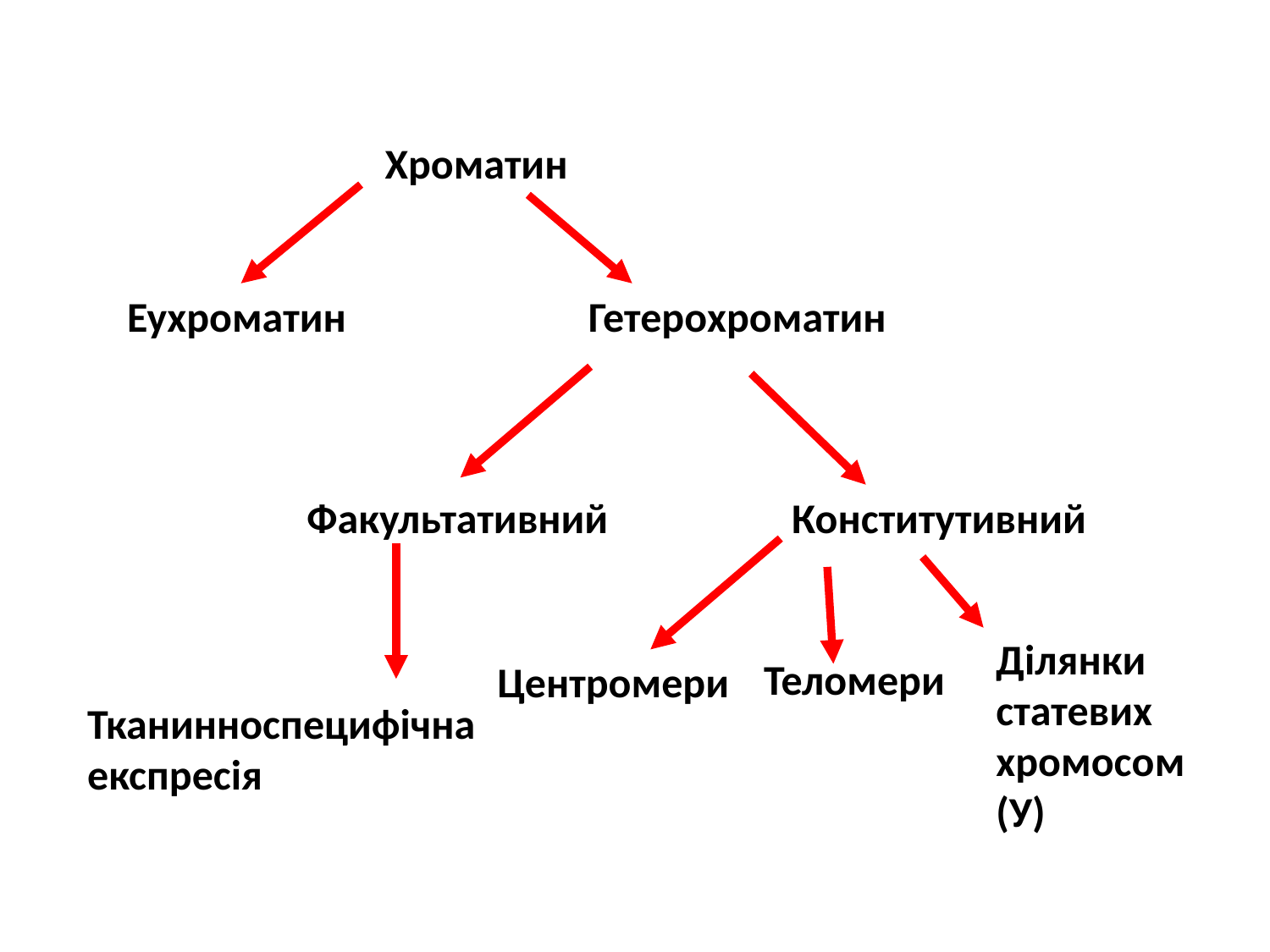

Хроматин
Еухроматин
Гетерохроматин
Конститутивний
Факультативний
Ділянки статевих хромосом (У)
Теломери
Центромери
Тканинноспецифічна експресія